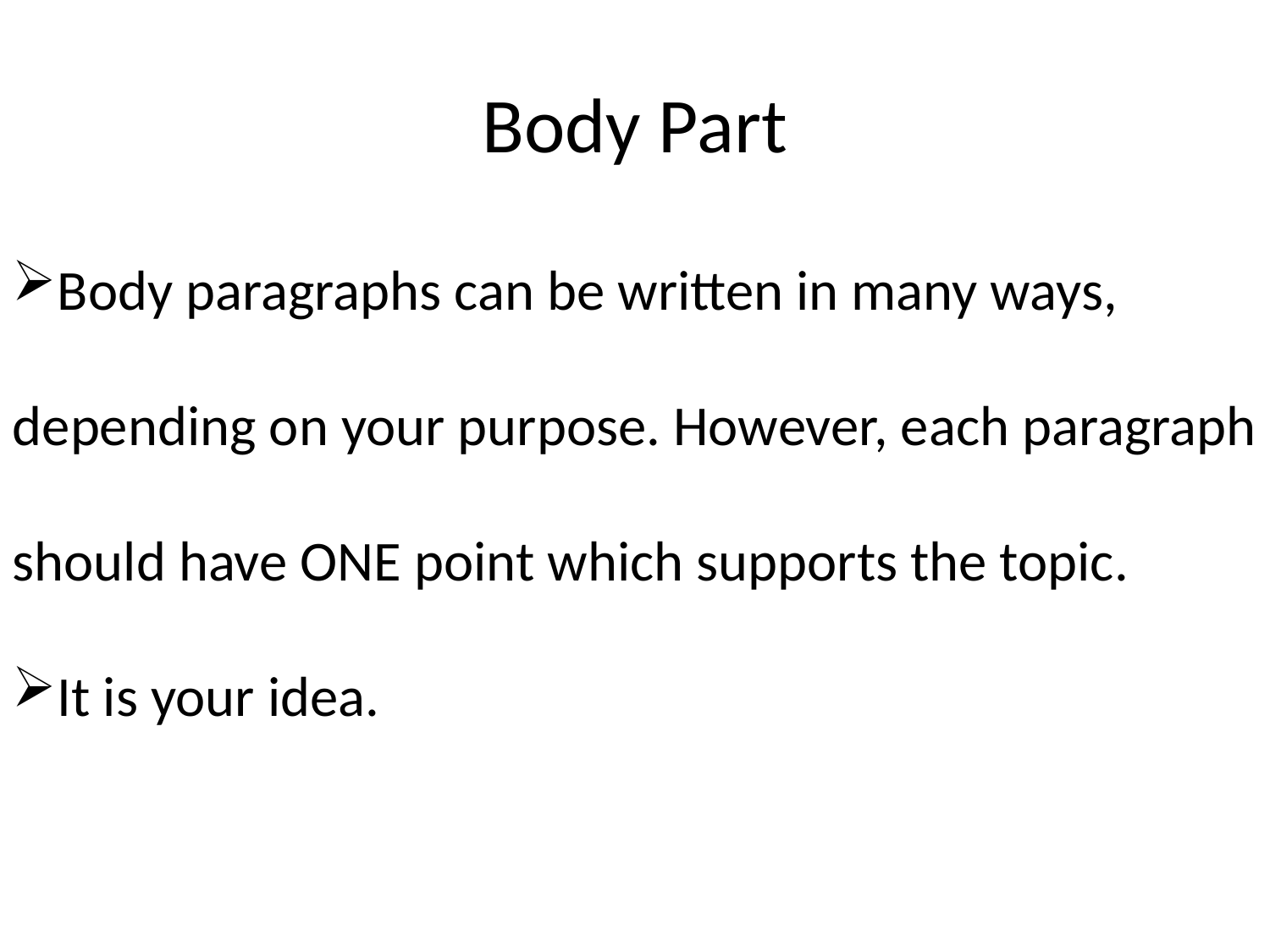

# Body Part
Body paragraphs can be written in many ways, depending on your purpose. However, each paragraph should have ONE point which supports the topic.
It is your idea.